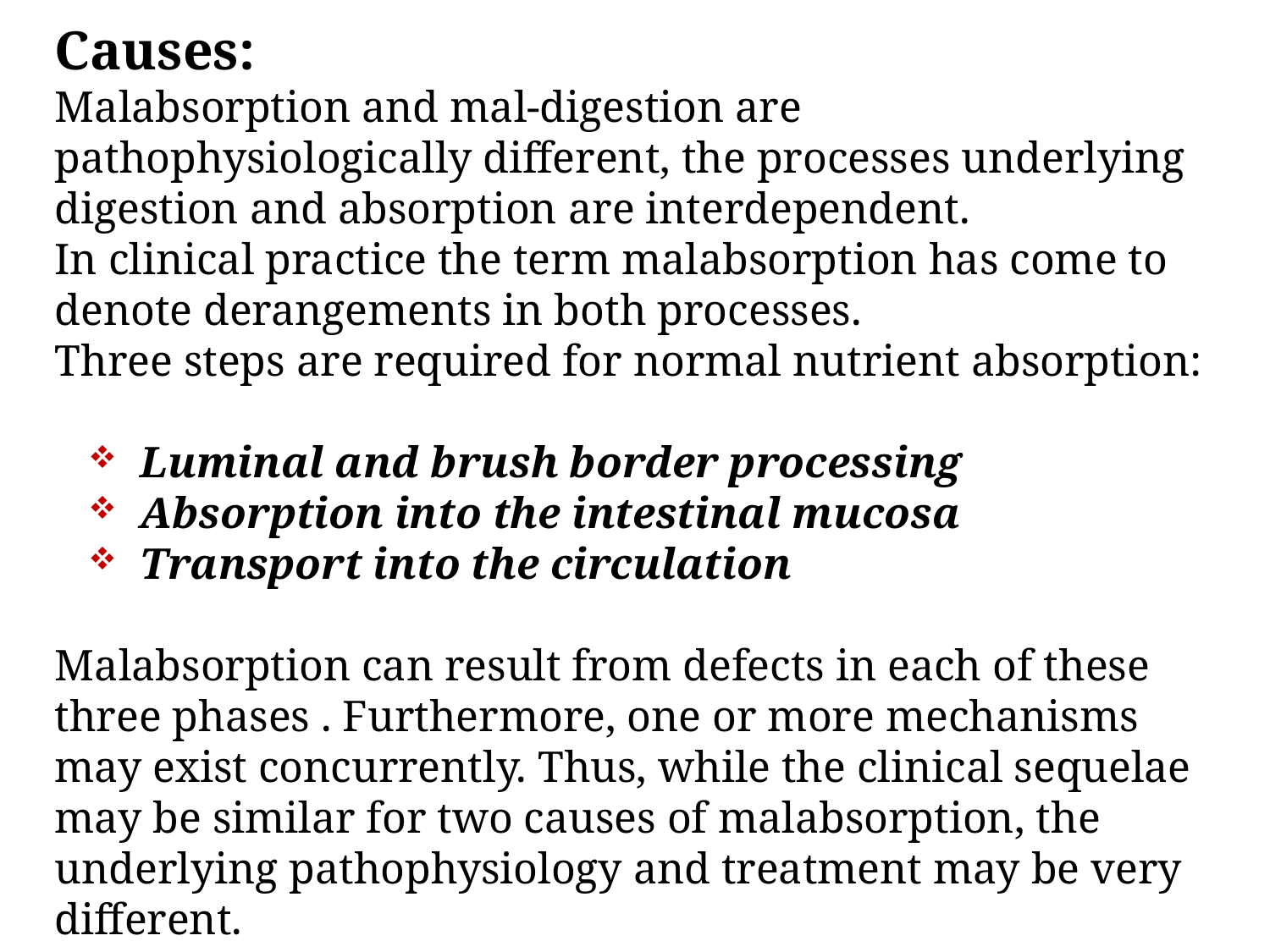

Causes:
Malabsorption and mal-digestion are pathophysiologically different, the processes underlying digestion and absorption are interdependent.
In clinical practice the term malabsorption has come to denote derangements in both processes.
Three steps are required for normal nutrient absorption:

  Luminal and brush border processing
  Absorption into the intestinal mucosa
  Transport into the circulation

Malabsorption can result from defects in each of these three phases . Furthermore, one or more mechanisms may exist concurrently. Thus, while the clinical sequelae may be similar for two causes of malabsorption, the underlying pathophysiology and treatment may be very different.